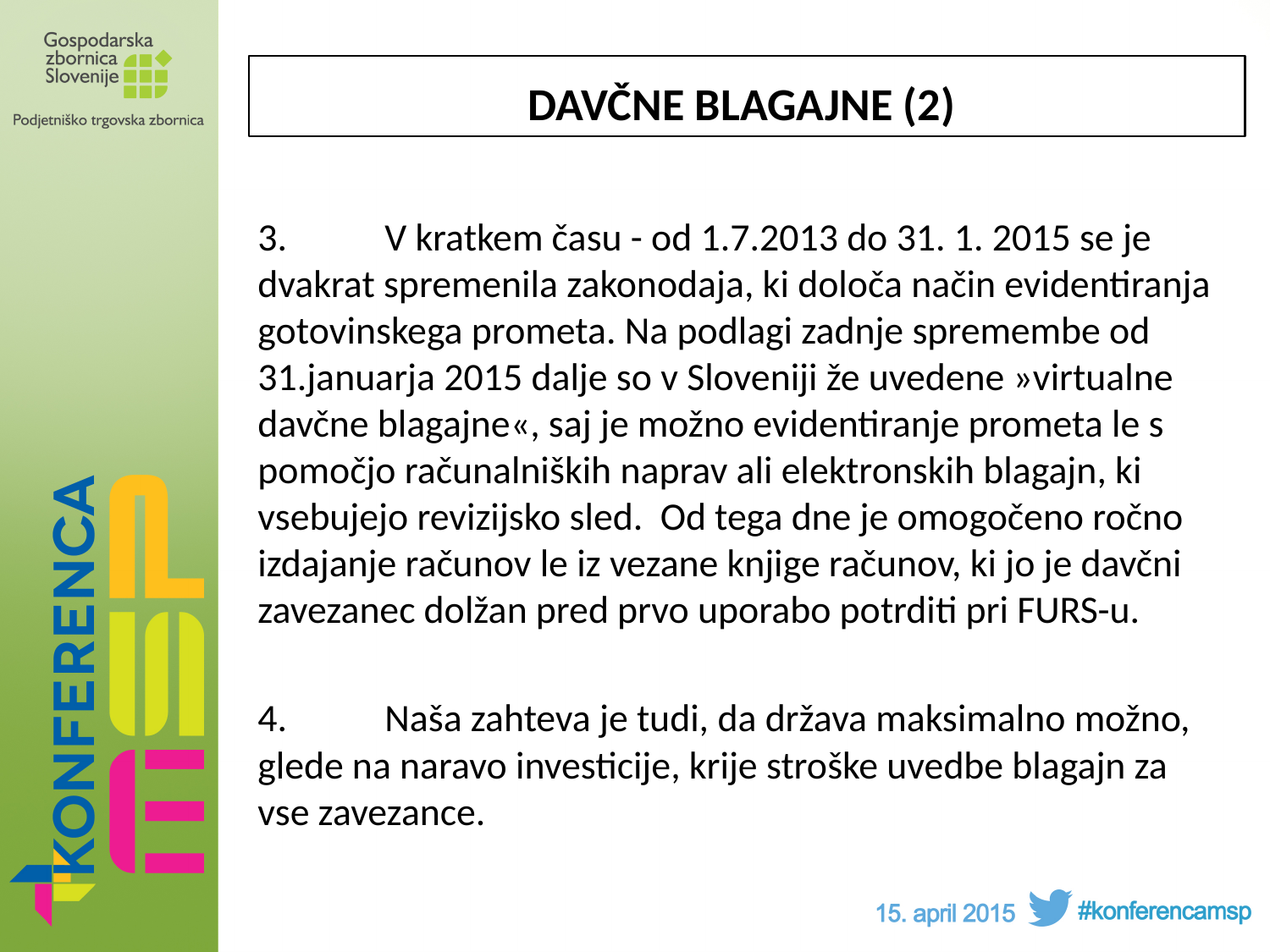

# DAVČNE BLAGAJNE (2)
3.	V kratkem času - od 1.7.2013 do 31. 1. 2015 se je dvakrat spremenila zakonodaja, ki določa način evidentiranja gotovinskega prometa. Na podlagi zadnje spremembe od 31.januarja 2015 dalje so v Sloveniji že uvedene »virtualne davčne blagajne«, saj je možno evidentiranje prometa le s pomočjo računalniških naprav ali elektronskih blagajn, ki vsebujejo revizijsko sled.  Od tega dne je omogočeno ročno izdajanje računov le iz vezane knjige računov, ki jo je davčni zavezanec dolžan pred prvo uporabo potrditi pri FURS-u.

4. 	Naša zahteva je tudi, da država maksimalno možno, glede na naravo investicije, krije stroške uvedbe blagajn za vse zavezance.